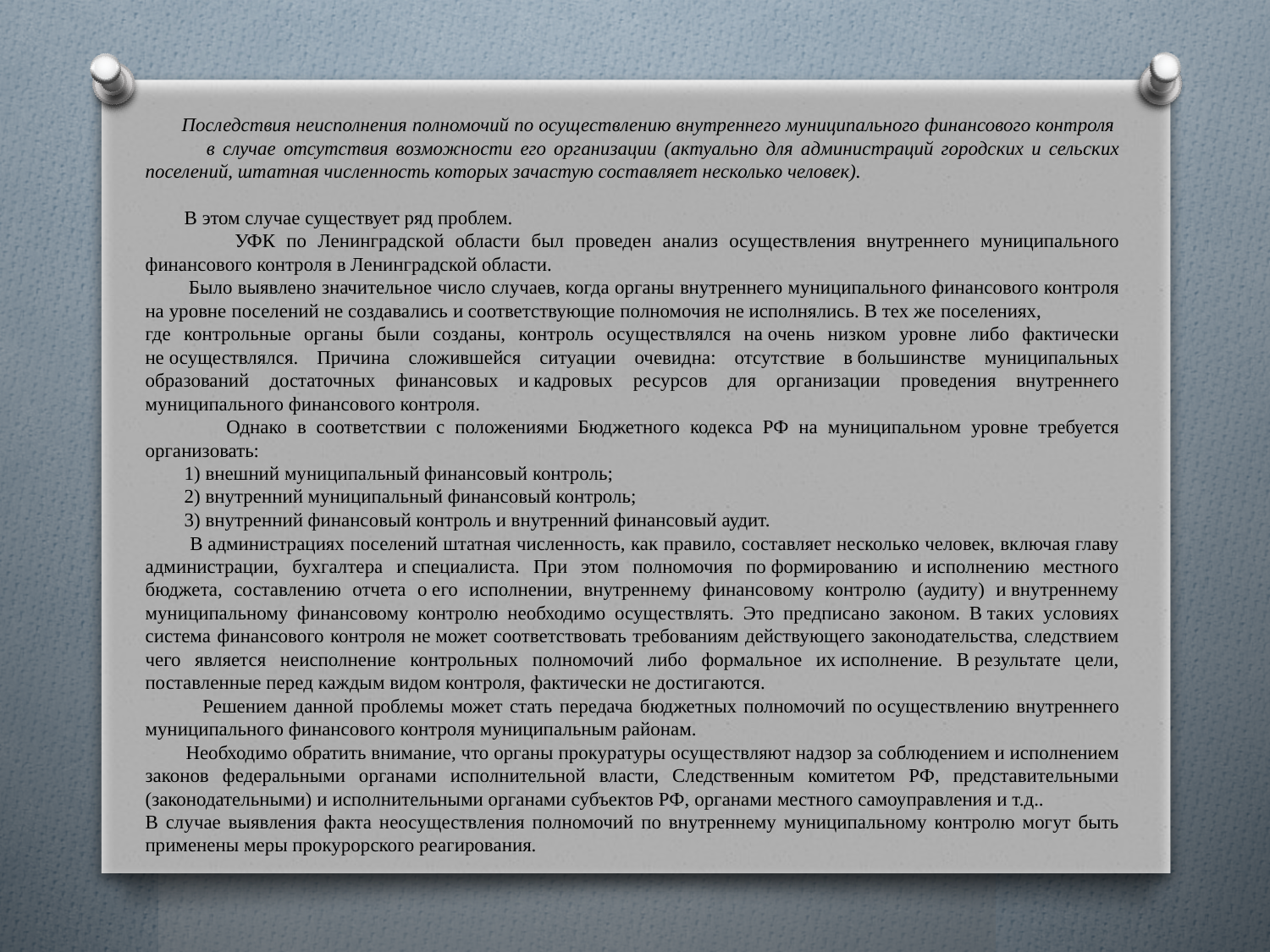

Последствия неисполнения полномочий по осуществлению внутреннего муниципального финансового контроля          в случае отсутствия возможности его организации (актуально для администраций городских и сельских поселений, штатная численность которых зачастую составляет несколько человек).

        В этом случае существует ряд проблем.
        УФК по Ленинградской области был проведен анализ осуществления внутреннего муниципального финансового контроля в Ленинградской области.
        Было выявлено значительное число случаев, когда органы внутреннего муниципального финансового контроля на уровне поселений не создавались и соответствующие полномочия не исполнялись. В тех же поселениях,                где контрольные органы были созданы, контроль осуществлялся на очень низком уровне либо фактически не осуществлялся. Причина сложившейся ситуации очевидна: отсутствие в большинстве муниципальных образований достаточных финансовых и кадровых ресурсов для организации проведения внутреннего муниципального финансового контроля.
        Однако в соответствии с положениями Бюджетного кодекса РФ на муниципальном уровне требуется организовать:
        1) внешний муниципальный финансовый контроль;
        2) внутренний муниципальный финансовый контроль;
        3) внутренний финансовый контроль и внутренний финансовый аудит.
        В администрациях поселений штатная численность, как правило, составляет несколько человек, включая главу администрации, бухгалтера и специалиста. При этом полномочия по формированию и исполнению местного бюджета, составлению отчета о его исполнении, внутреннему финансовому контролю (аудиту) и внутреннему муниципальному финансовому контролю необходимо осуществлять. Это предписано законом. В таких условиях система финансового контроля не может соответствовать требованиям действующего законодательства, следствием чего является неисполнение контрольных полномочий либо формальное их исполнение. В результате цели, поставленные перед каждым видом контроля, фактически не достигаются.
        Решением данной проблемы может стать передача бюджетных полномочий по осуществлению внутреннего муниципального финансового контроля муниципальным районам.
        Необходимо обратить внимание, что органы прокуратуры осуществляют надзор за соблюдением и исполнением законов федеральными органами исполнительной власти, Следственным комитетом РФ, представительными (законодательными) и исполнительными органами субъектов РФ, органами местного самоуправления и т.д..                В случае выявления факта неосуществления полномочий по внутреннему муниципальному контролю могут быть применены меры прокурорского реагирования.